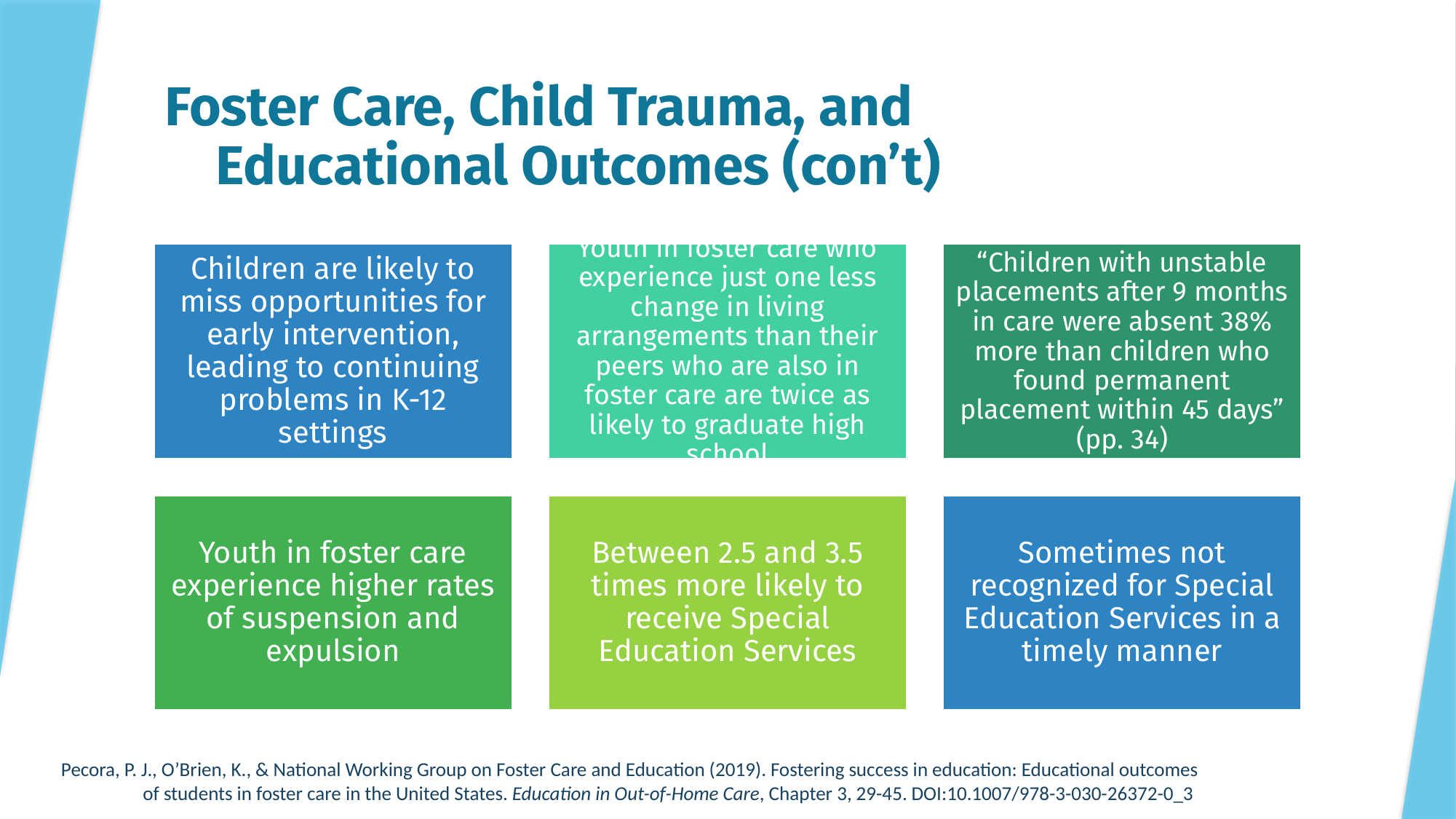

# Foster Care, Child Trauma, and Educational Outcomes (con’t)
Children are likely to miss opportunities for early intervention, leading to continuing problems in K-12 settings
Youth in foster care who experience just one less change in living arrangements than their peers who are also in foster care are twice as likely to graduate high school
“Children with unstable placements after 9 months in care were absent 38% more than children who found permanent placement within 45 days” (pp. 34)
Youth in foster care experience higher rates of suspension and expulsion
Between 2.5 and 3.5 times more likely to receive Special Education Services
Sometimes not recognized for Special Education Services in a timely manner

Pecora, P. J., O’Brien, K., & National Working Group on Foster Care and Education (2019). Fostering success in education: Educational outcomes of students in foster care in the United States. Education in Out-of-Home Care, Chapter 3, 29-45. DOI:10.1007/978-3-030-26372-0_3